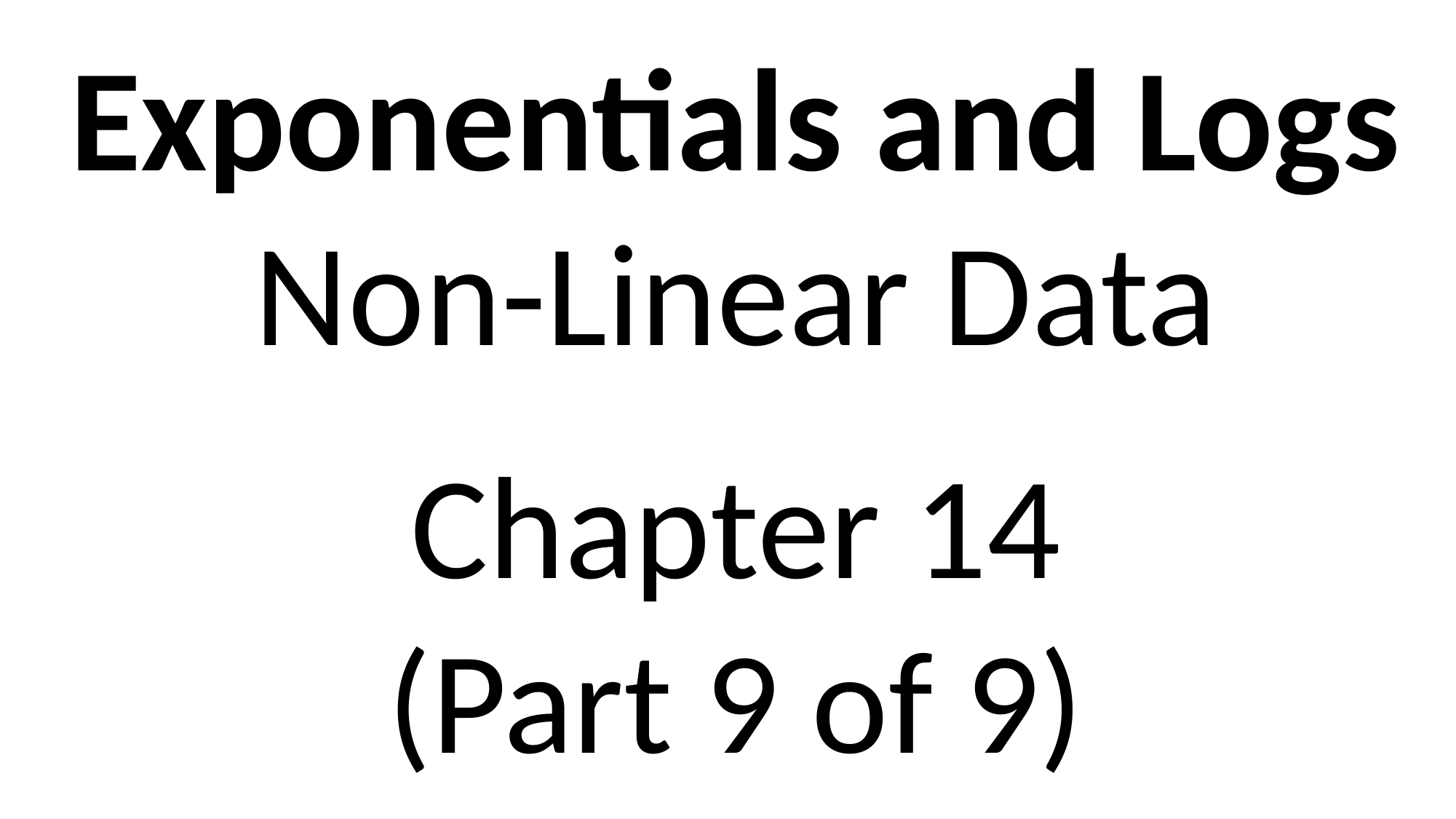

Exponentials and Logs
Non-Linear Data

Chapter 14
(Part 9 of 9)